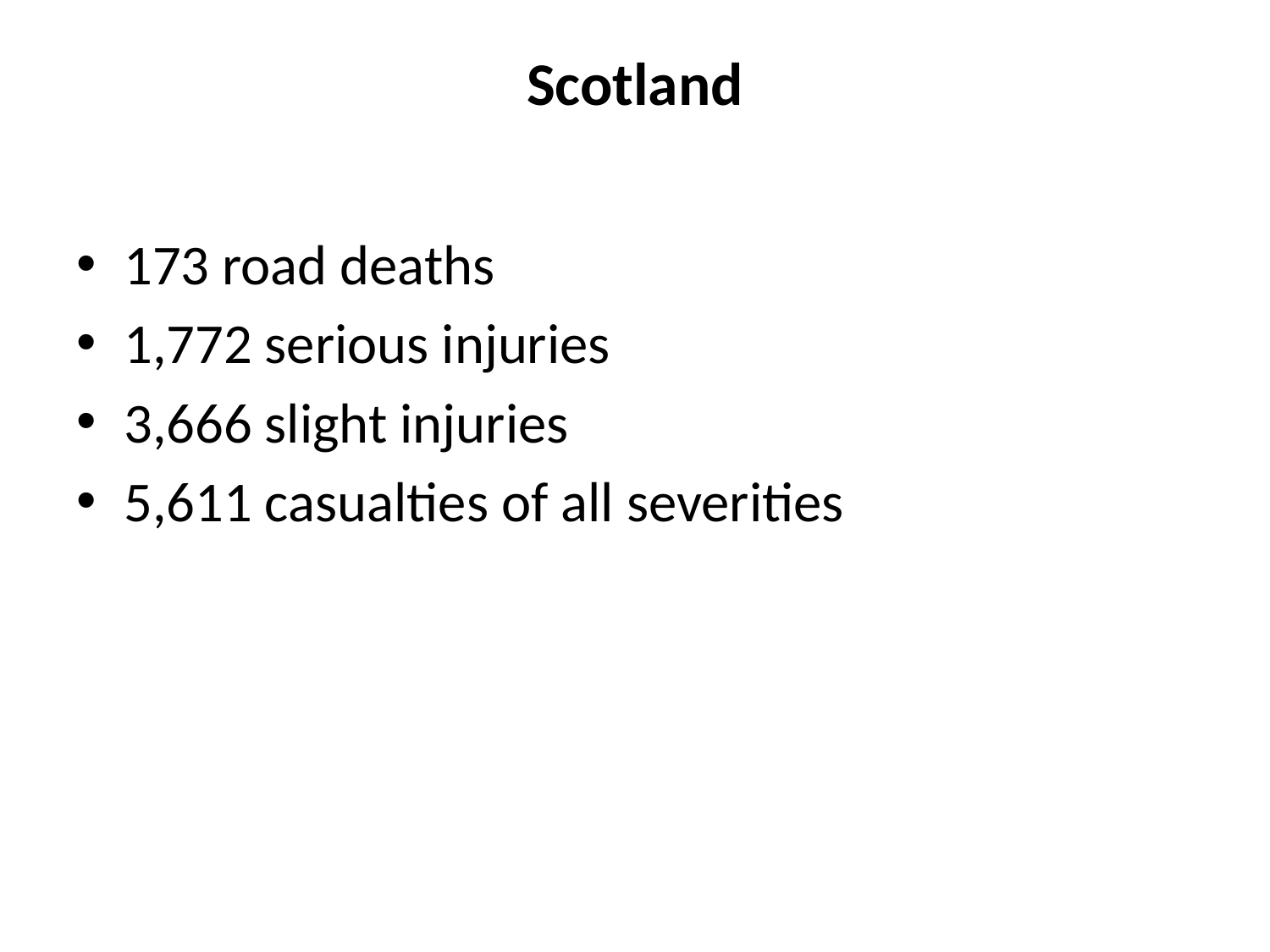

# Scotland
173 road deaths
1,772 serious injuries
3,666 slight injuries
5,611 casualties of all severities